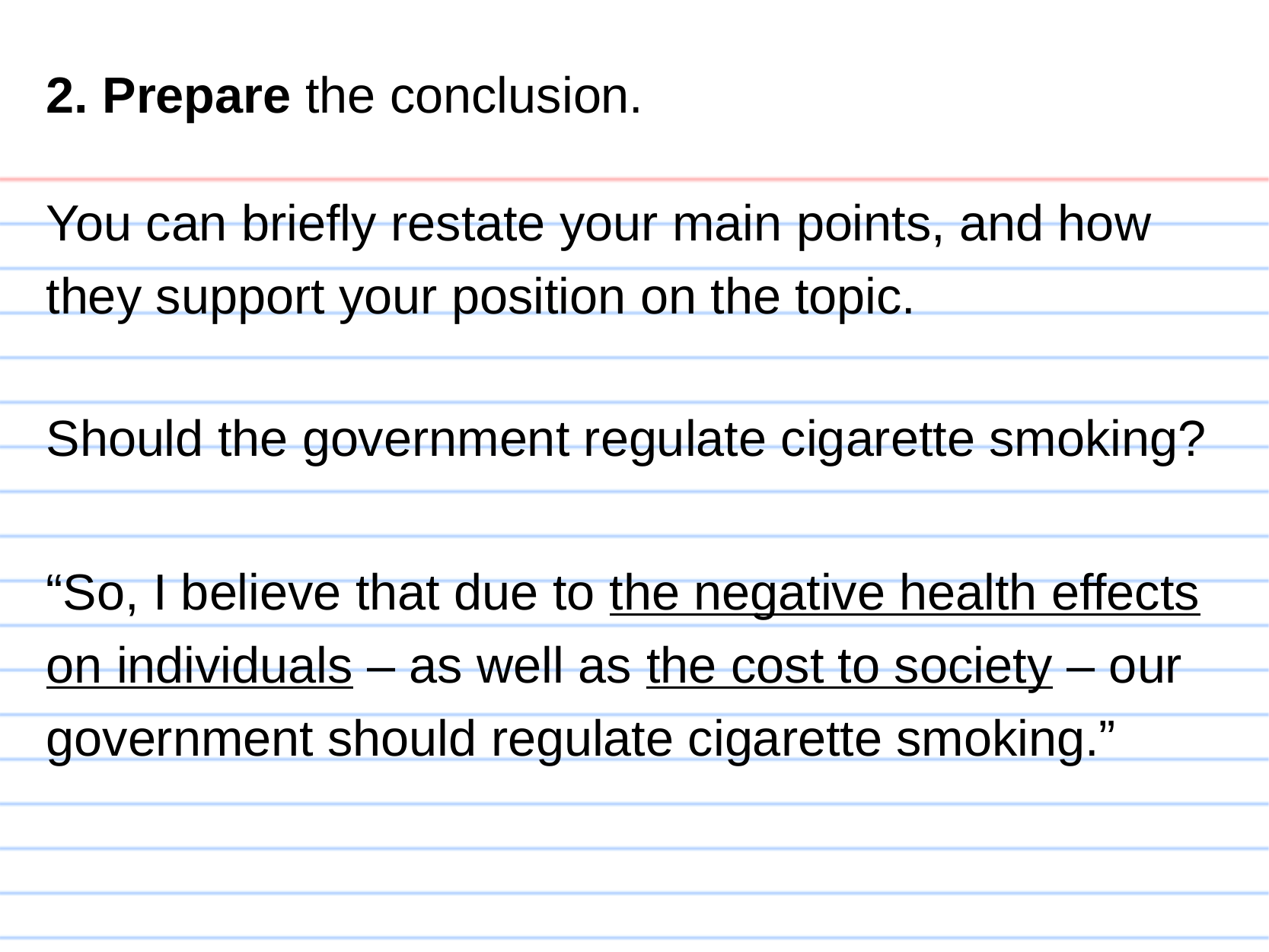

2. Prepare the conclusion.

You can briefly restate your main points, and how they support your position on the topic.

Should the government regulate cigarette smoking?

“So, I believe that due to the negative health effects on individuals – as well as the cost to society – our government should regulate cigarette smoking.”